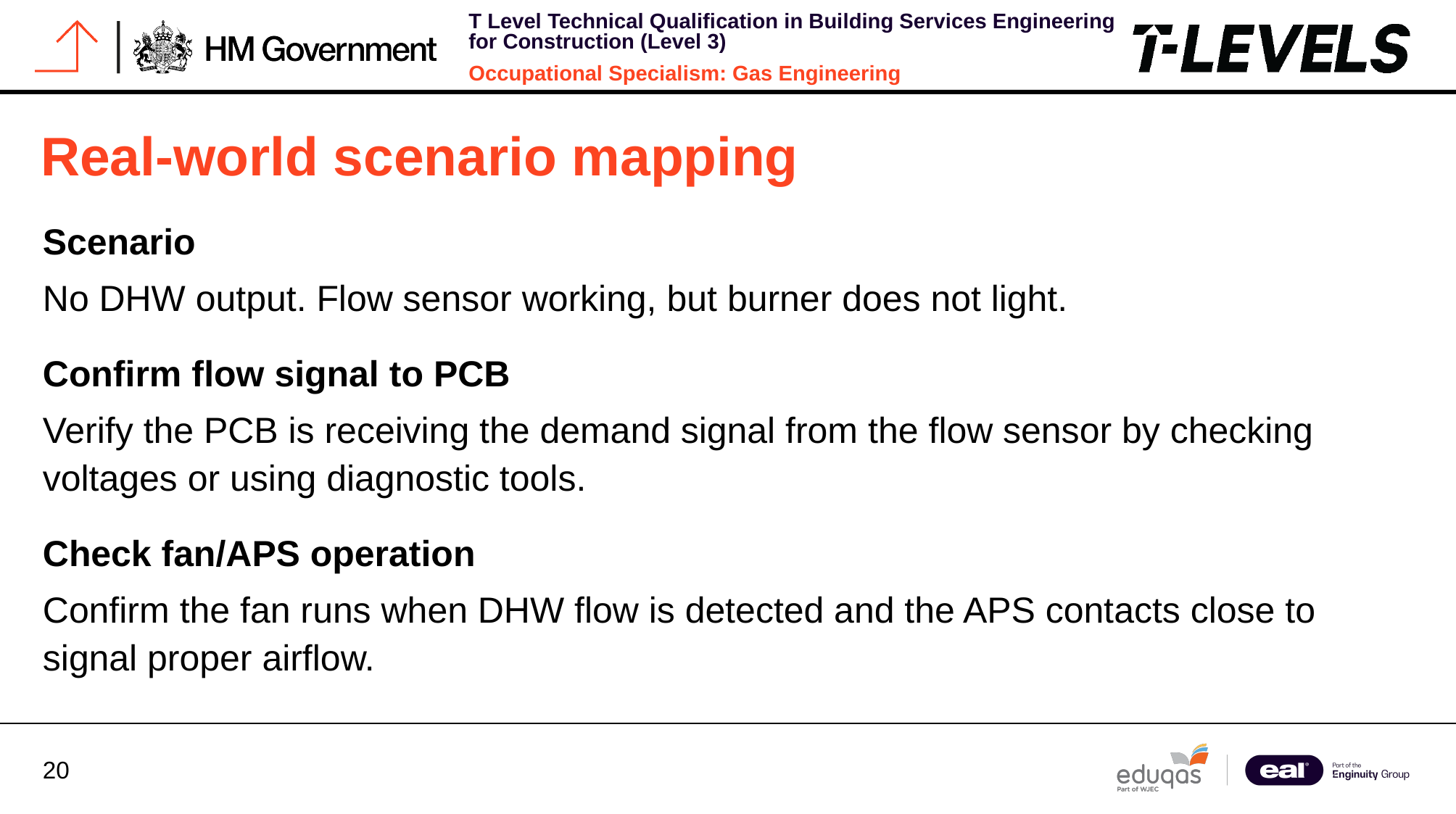

# Real-world scenario mapping
Scenario
No DHW output. Flow sensor working, but burner does not light.
Confirm flow signal to PCB
Verify the PCB is receiving the demand signal from the flow sensor by checking voltages or using diagnostic tools.
Check fan/APS operation
Confirm the fan runs when DHW flow is detected and the APS contacts close to signal proper airflow.